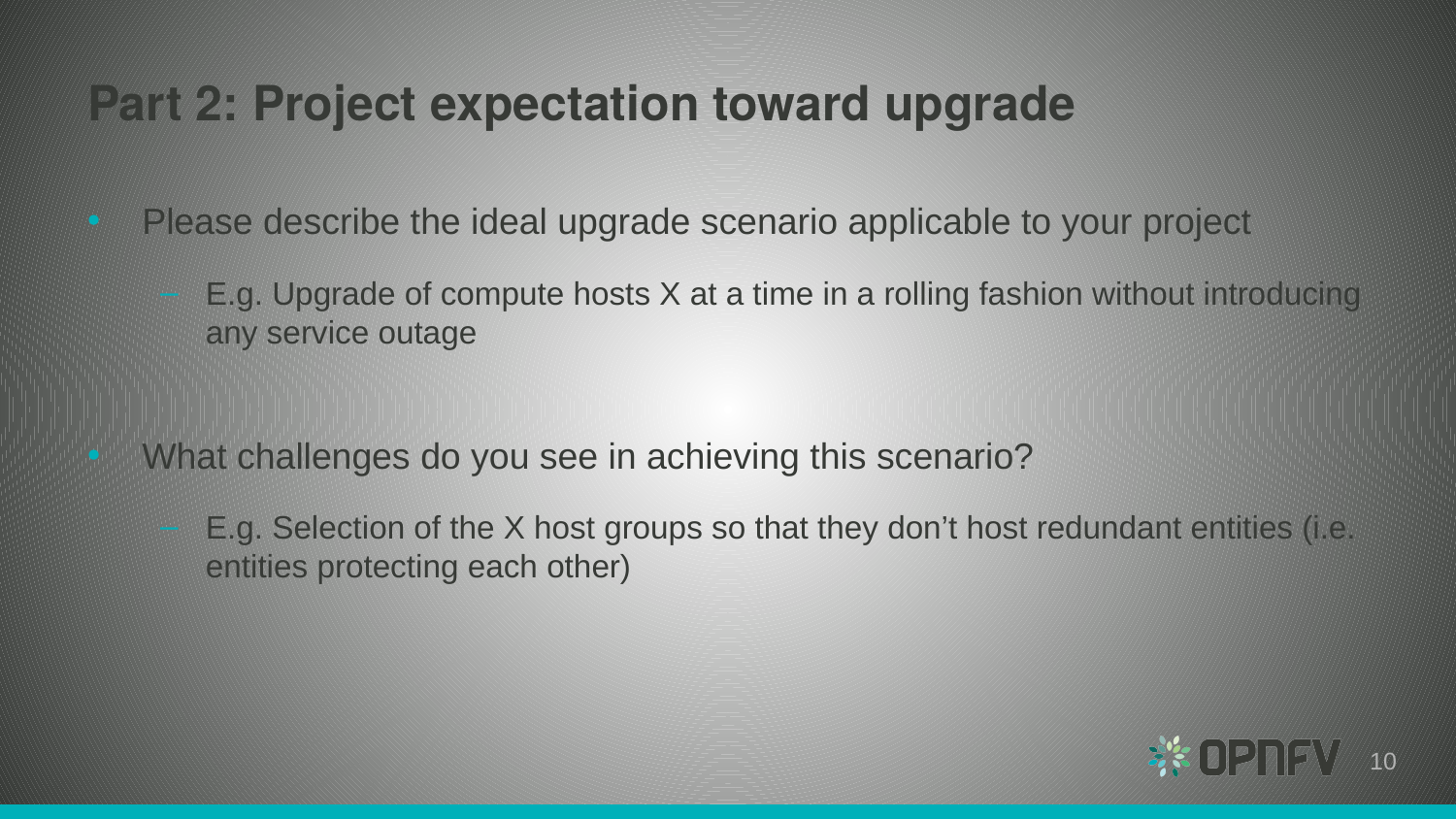

# Part 2: Project expectation toward upgrade
Please describe the ideal upgrade scenario applicable to your project
E.g. Upgrade of compute hosts X at a time in a rolling fashion without introducing any service outage

What challenges do you see in achieving this scenario?
E.g. Selection of the X host groups so that they don’t host redundant entities (i.e. entities protecting each other)

10